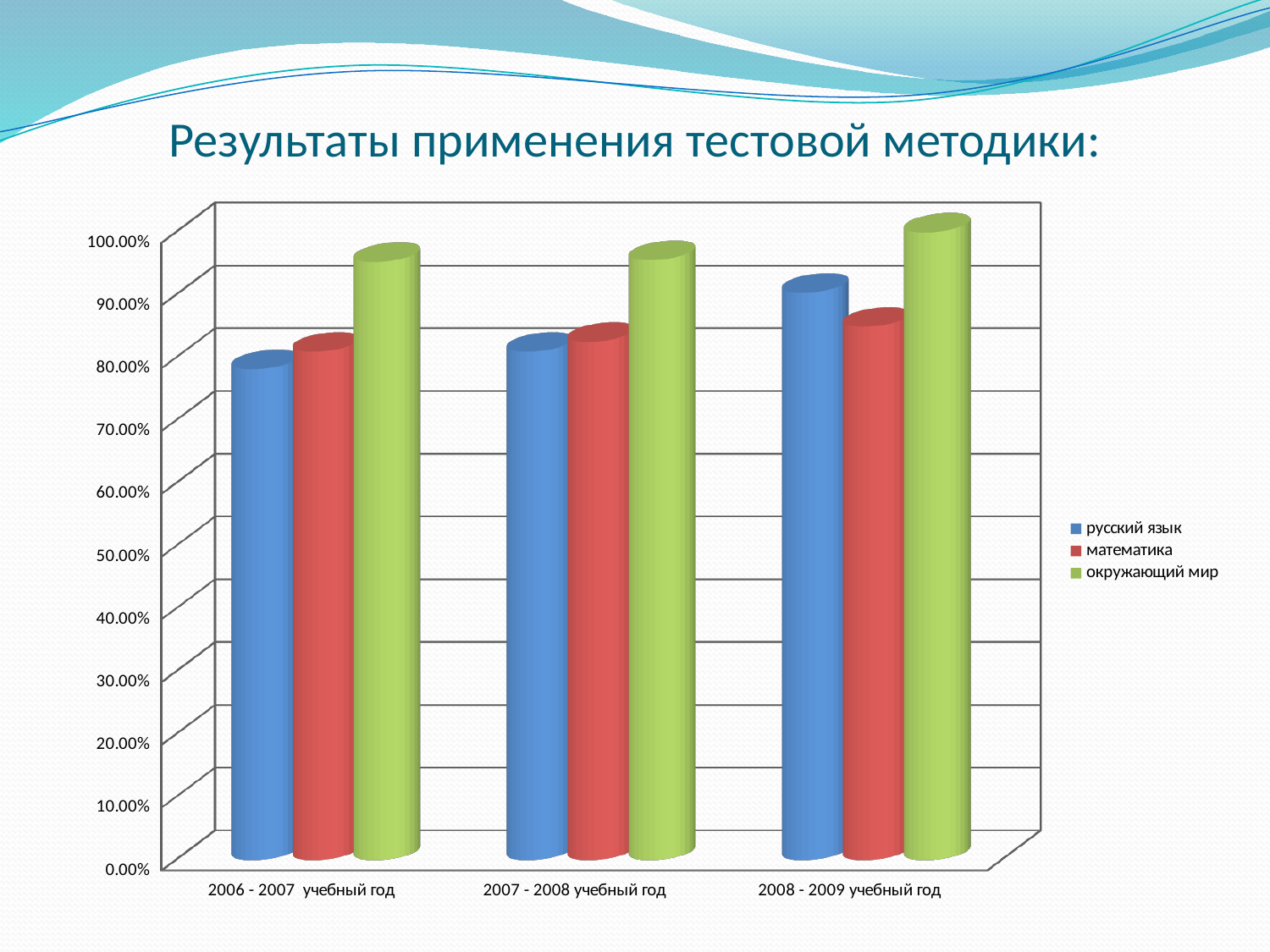

# Результаты применения тестовой методики:

[unsupported chart]